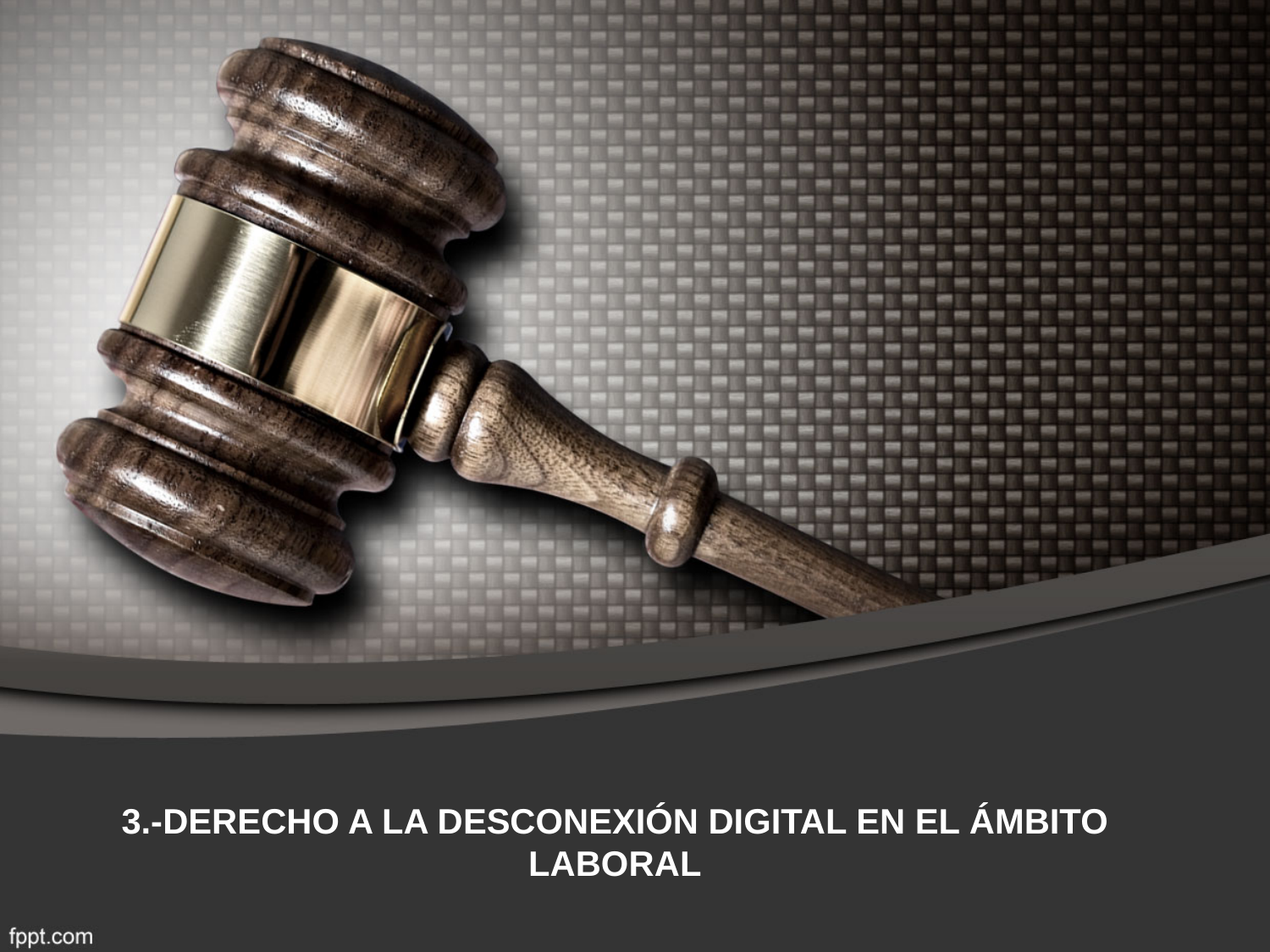

# 3.-DERECHO A LA DESCONEXIÓN DIGITAL EN EL ÁMBITO LABORAL